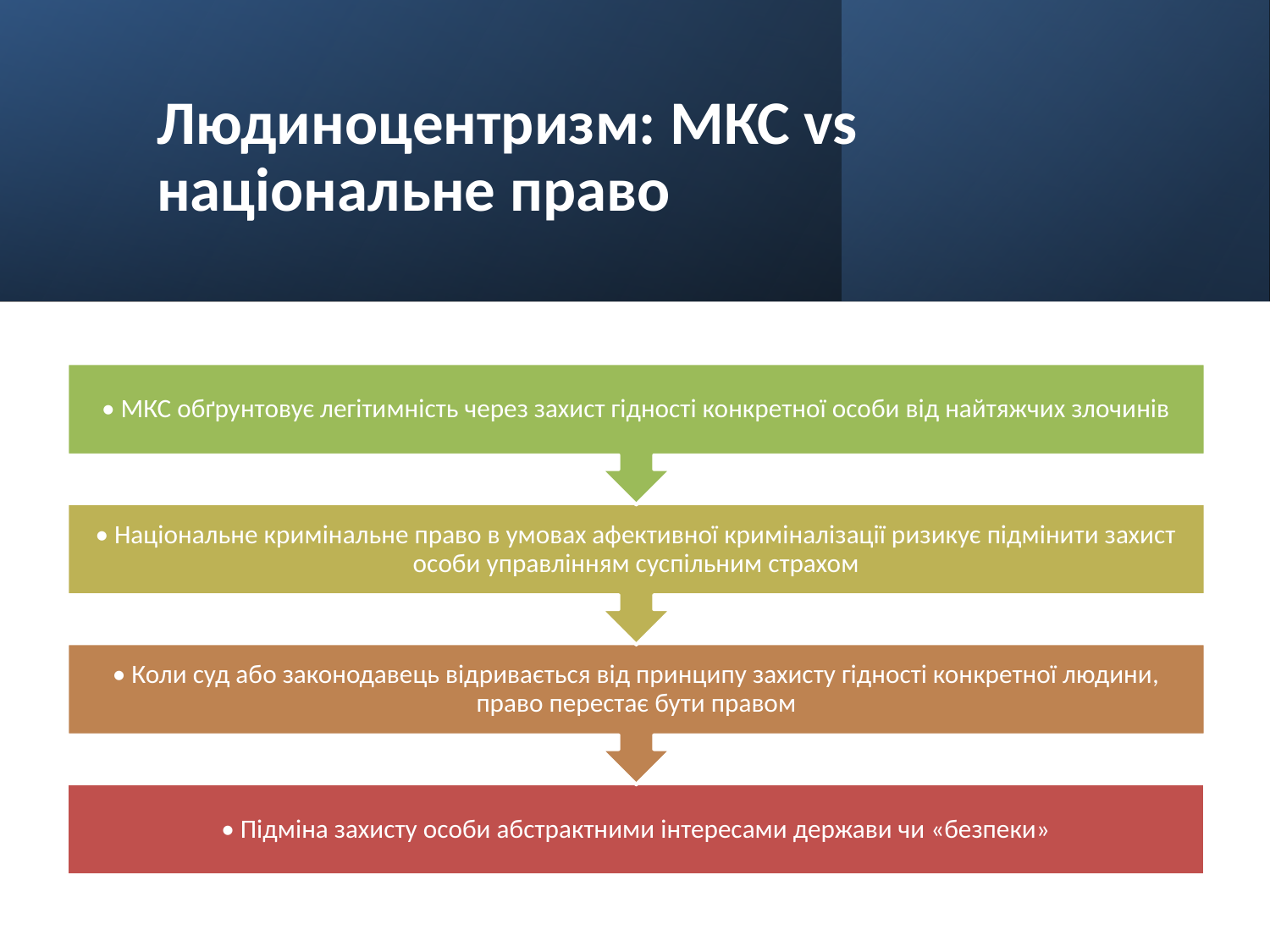

Людиноцентризм: МКС vs національне право
• Підміна захисту особи абстрактними інтересами держави чи «безпеки»
• Коли суд або законодавець відривається від принципу захисту гідності конкретної людини, право перестає бути правом
• Національне кримінальне право в умовах афективної криміналізації ризикує підмінити захист особи управлінням суспільним страхом
• МКС обґрунтовує легітимність через захист гідності конкретної особи від найтяжчих злочинів